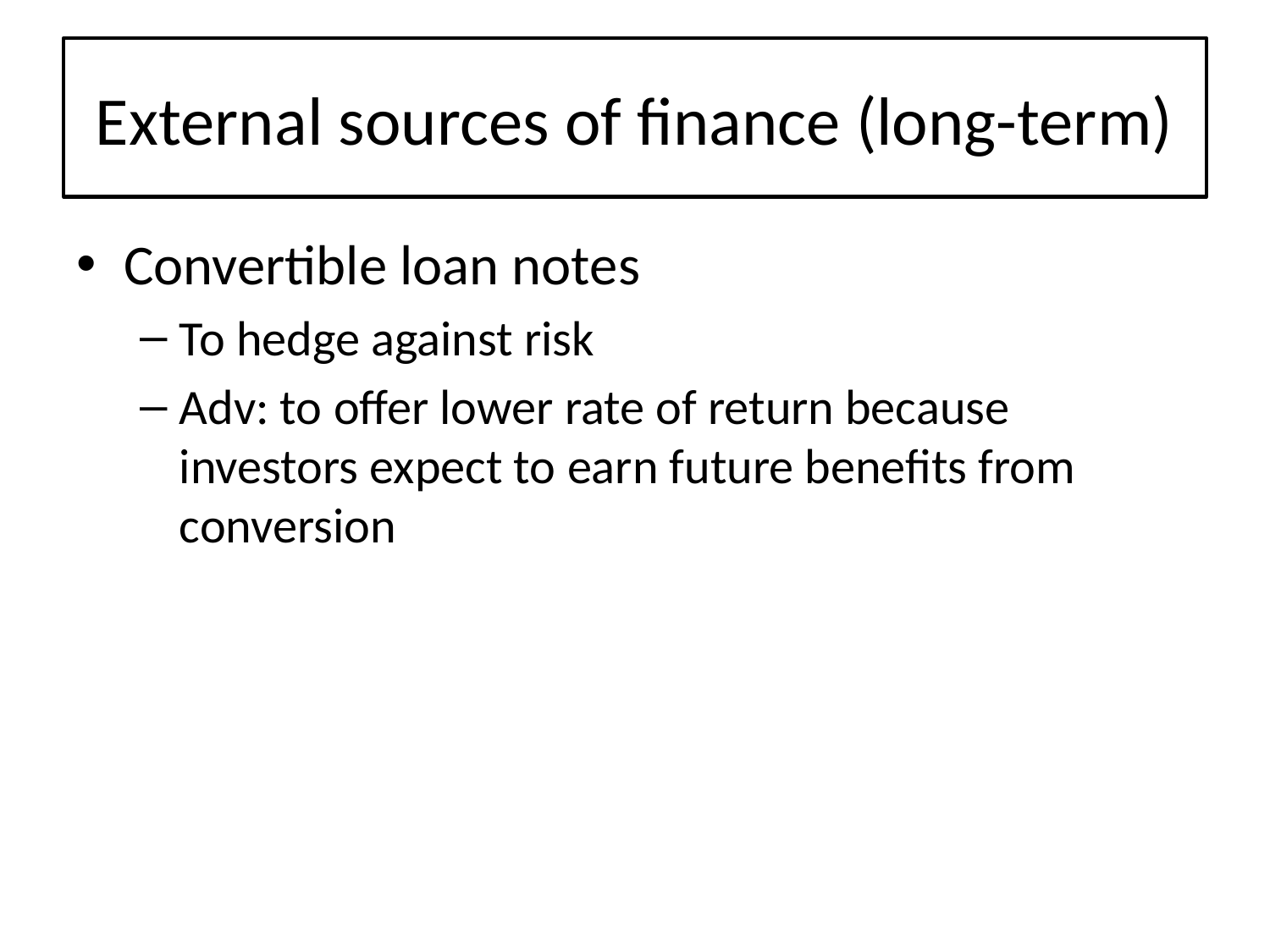

# External sources of finance (long-term)
Convertible loan notes
To hedge against risk
Adv: to offer lower rate of return because investors expect to earn future benefits from conversion